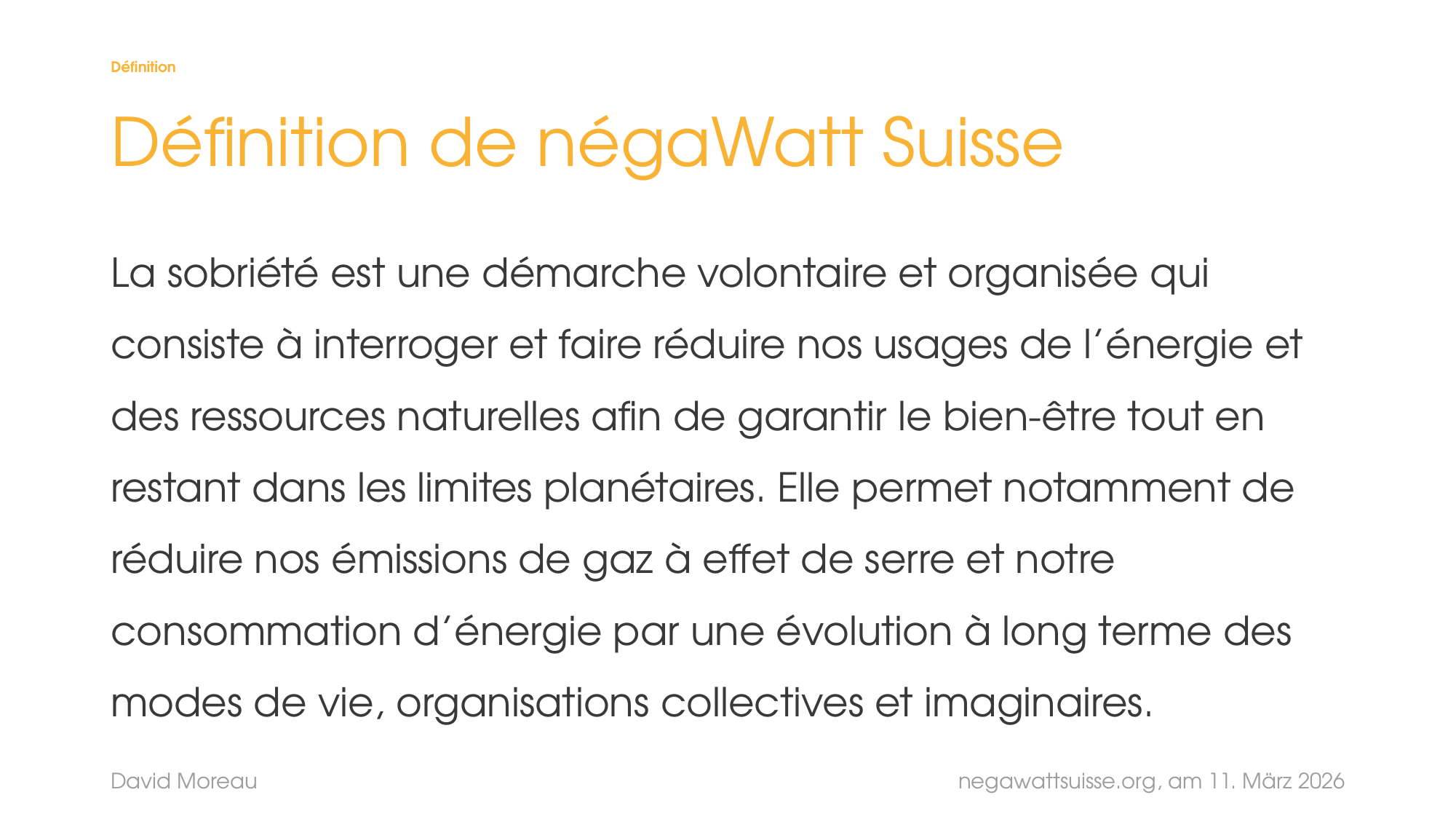

Définition
# Définition de négaWatt Suisse
La sobriété est une démarche volontaire et organisée qui consiste à interroger et faire réduire nos usages de l’énergie et des ressources naturelles afin de garantir le bien-être tout en restant dans les limites planétaires. Elle permet notamment de réduire nos émissions de gaz à effet de serre et notre consommation d’énergie par une évolution à long terme des modes de vie, organisations collectives et imaginaires.